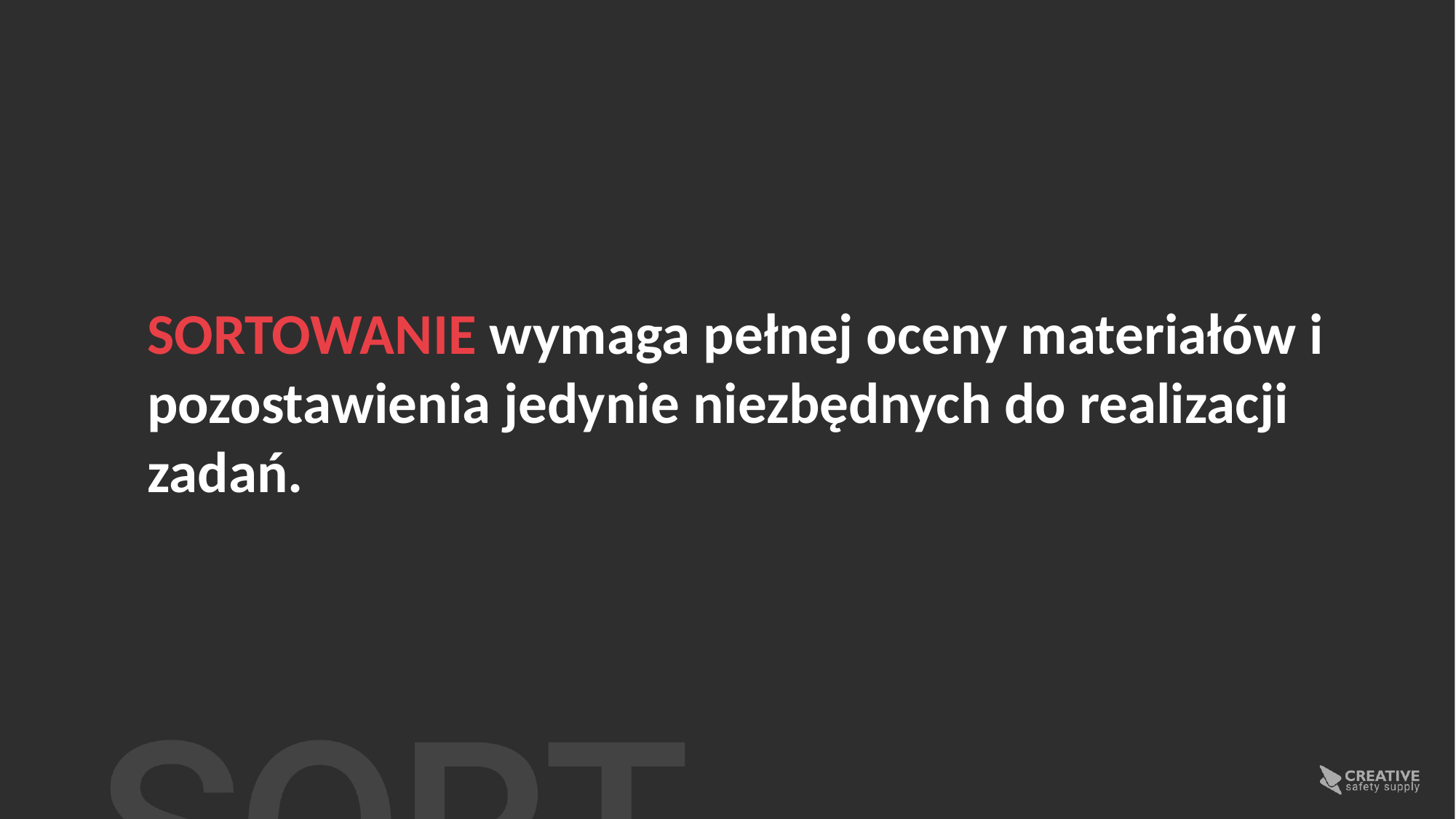

SORTOWANIE wymaga pełnej oceny materiałów i pozostawienia jedynie niezbędnych do realizacji zadań.